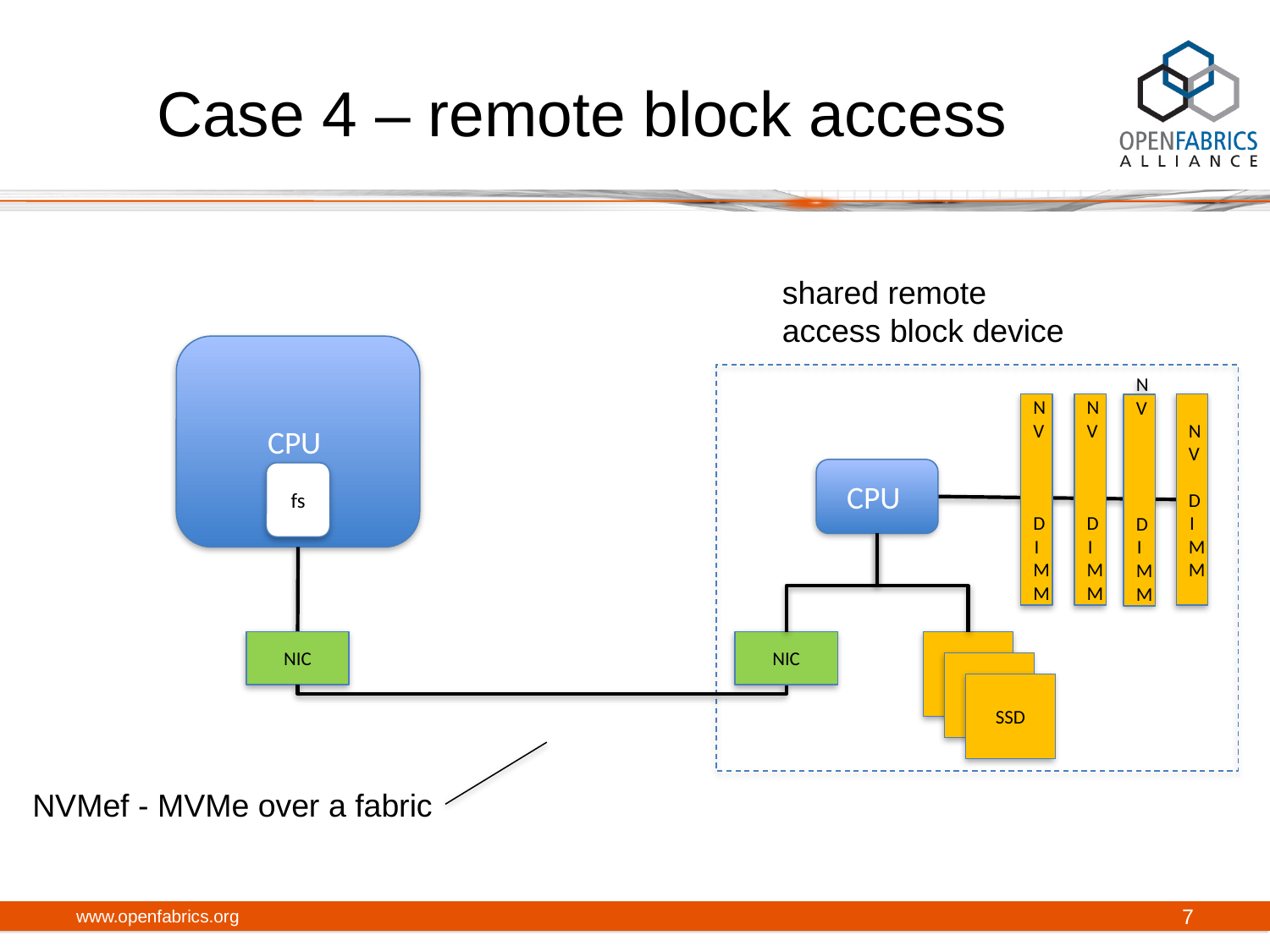

# Case 4 – remote block access
shared remote access block device
CPU

NV      DIMM
NV      DIMM
NV

DIMM
NV        DIMM
CPU
fs
NIC
NIC
SSD
SSD
SSD
NVMef - MVMe over a fabric
www.openfabrics.org
7